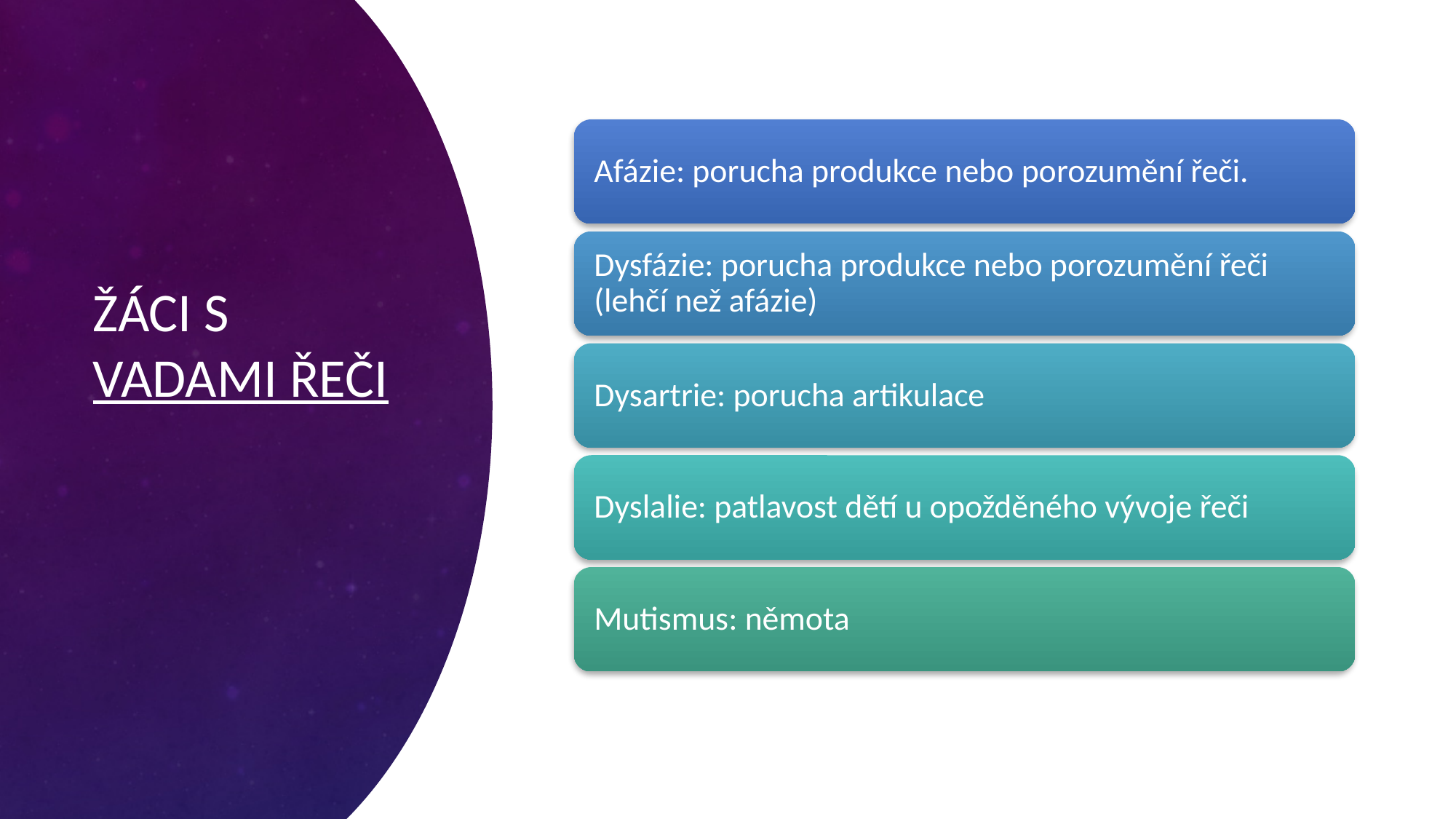

# Žáci s vadami řeči

Afázie: porucha produkce nebo porozumění řeči.
Dysfázie: porucha produkce nebo porozumění řeči (lehčí než afázie)
Dysartrie: porucha artikulace
Dyslalie: patlavost dětí u opožděného vývoje řeči
Mutismus: němota